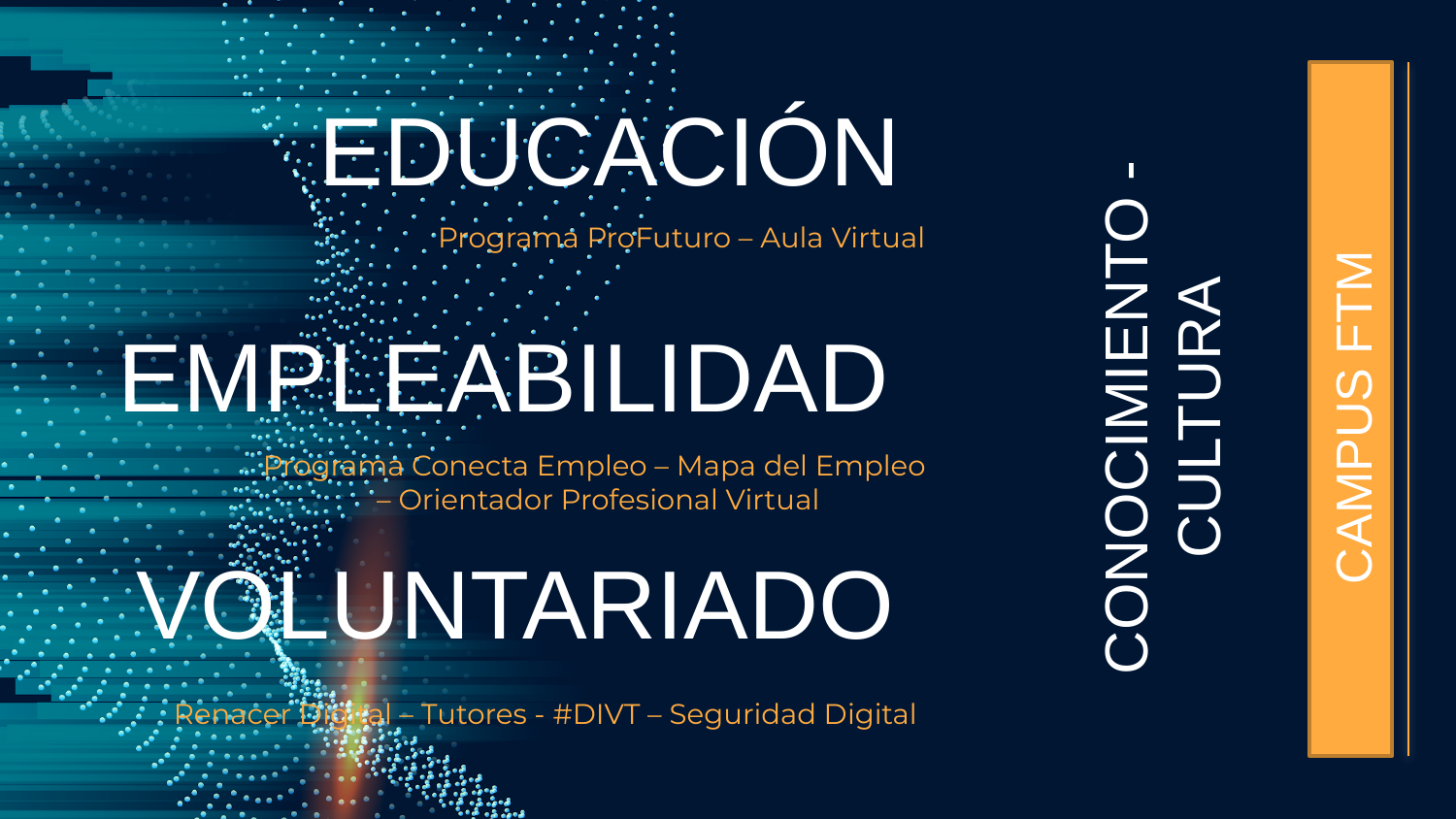

# EDUCACIÓN
Programa ProFuturo – Aula Virtual
CAMPUS FTM
EMPLEABILIDAD
CONOCIMIENTO - CULTURA
Programa Conecta Empleo – Mapa del Empleo
– Orientador Profesional Virtual
VOLUNTARIADO
Renacer Digital – Tutores - #DIVT – Seguridad Digital